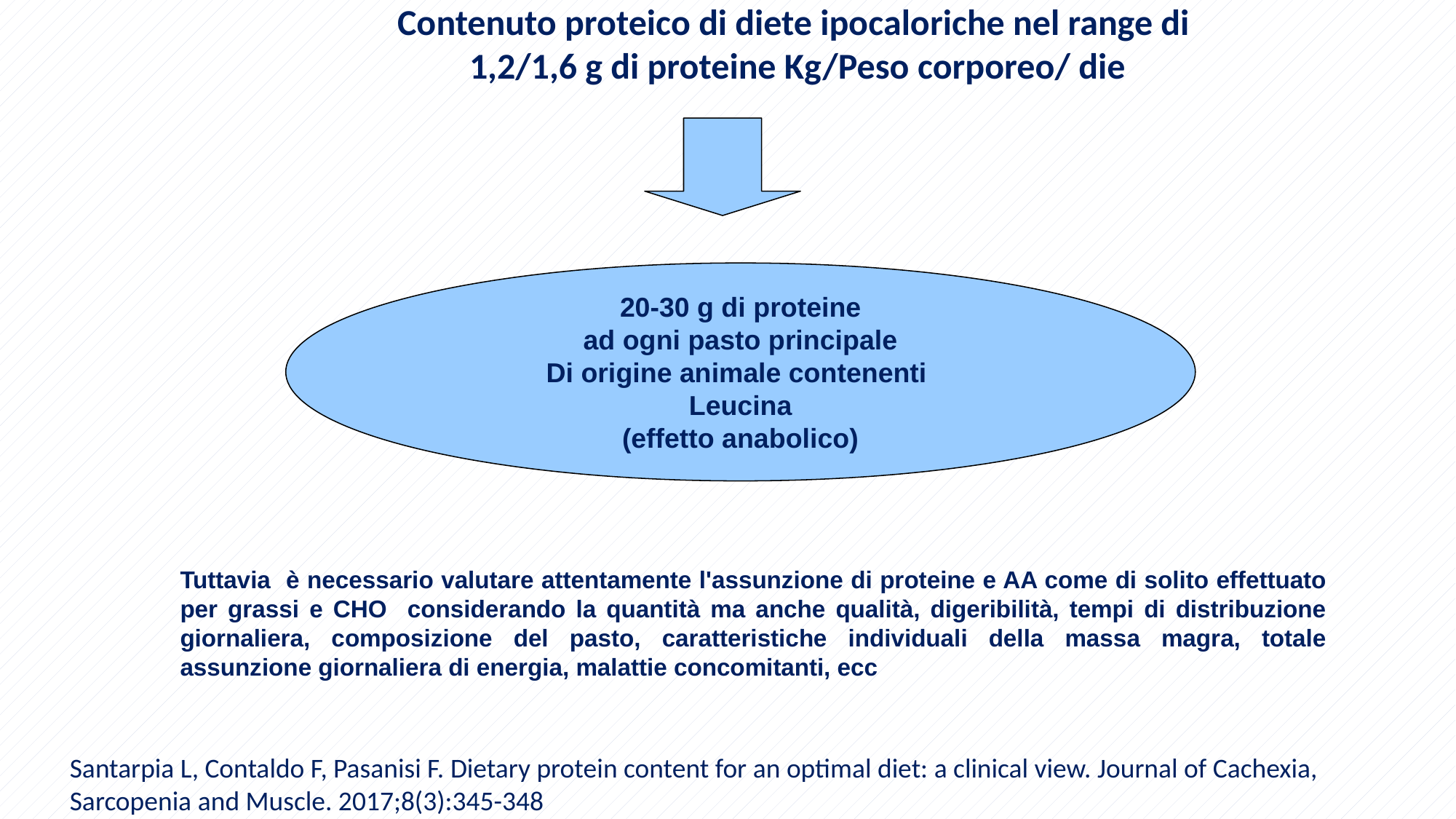

Contenuto proteico di diete ipocaloriche nel range di
1,2/1,6 g di proteine Kg/Peso corporeo/ die

20-30 g di proteine
ad ogni pasto principale
Di origine animale contenenti
Leucina
(effetto anabolico)

Tuttavia  è necessario valutare attentamente l'assunzione di proteine e AA come di solito effettuato per grassi e CHO  considerando la quantità ma anche qualità, digeribilità, tempi di distribuzione giornaliera, composizione del pasto, caratteristiche individuali della massa magra, totale assunzione giornaliera di energia, malattie concomitanti, ecc
Santarpia L, Contaldo F, Pasanisi F. Dietary protein content for an optimal diet: a clinical view. Journal of Cachexia, Sarcopenia and Muscle. 2017;8(3):345-348